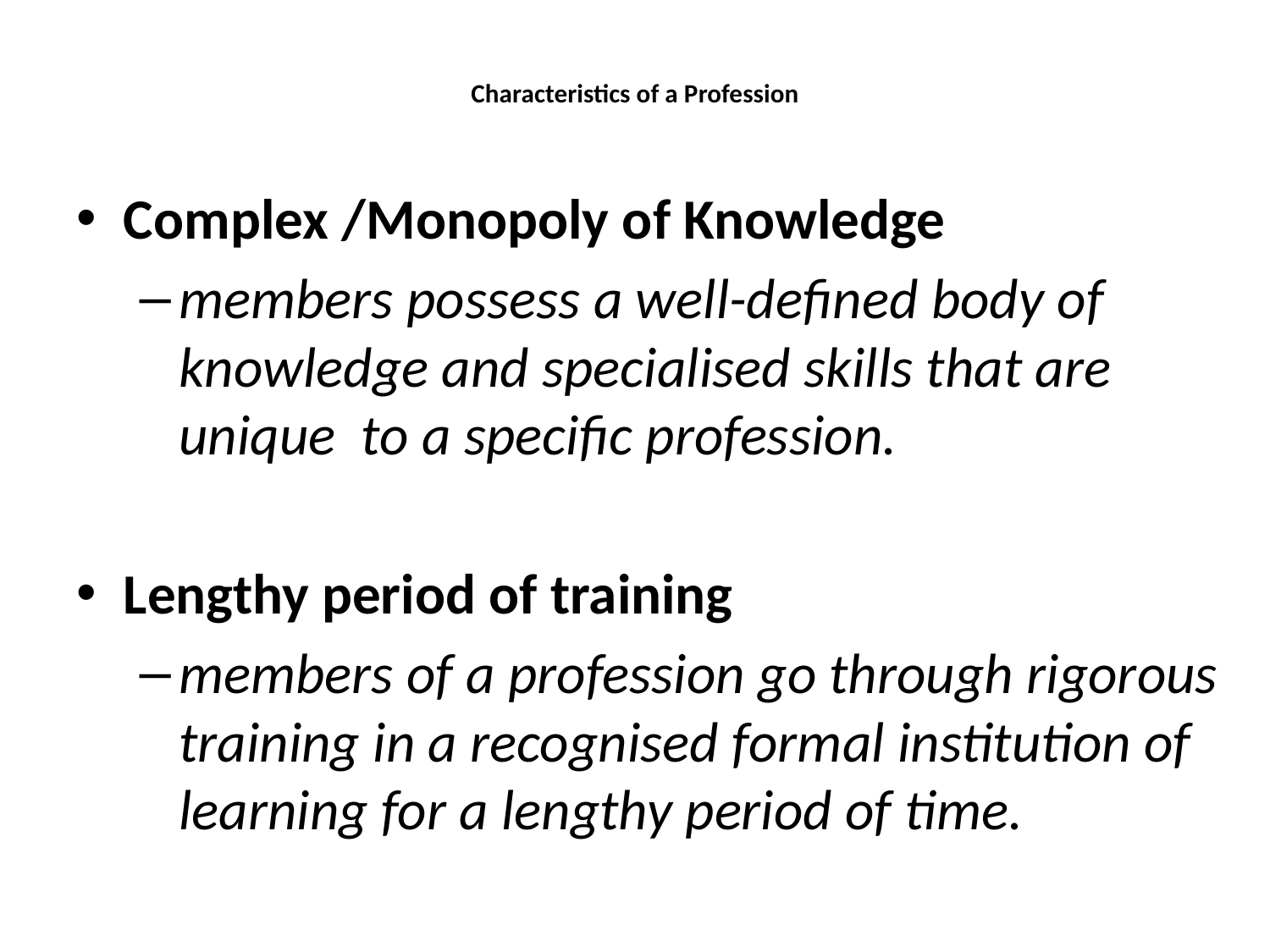

# Characteristics of a Profession
Complex /Monopoly of Knowledge
members possess a well-defined body of knowledge and specialised skills that are unique  to a specific profession.

Lengthy period of training
members of a profession go through rigorous training in a recognised formal institution of learning for a lengthy period of time.